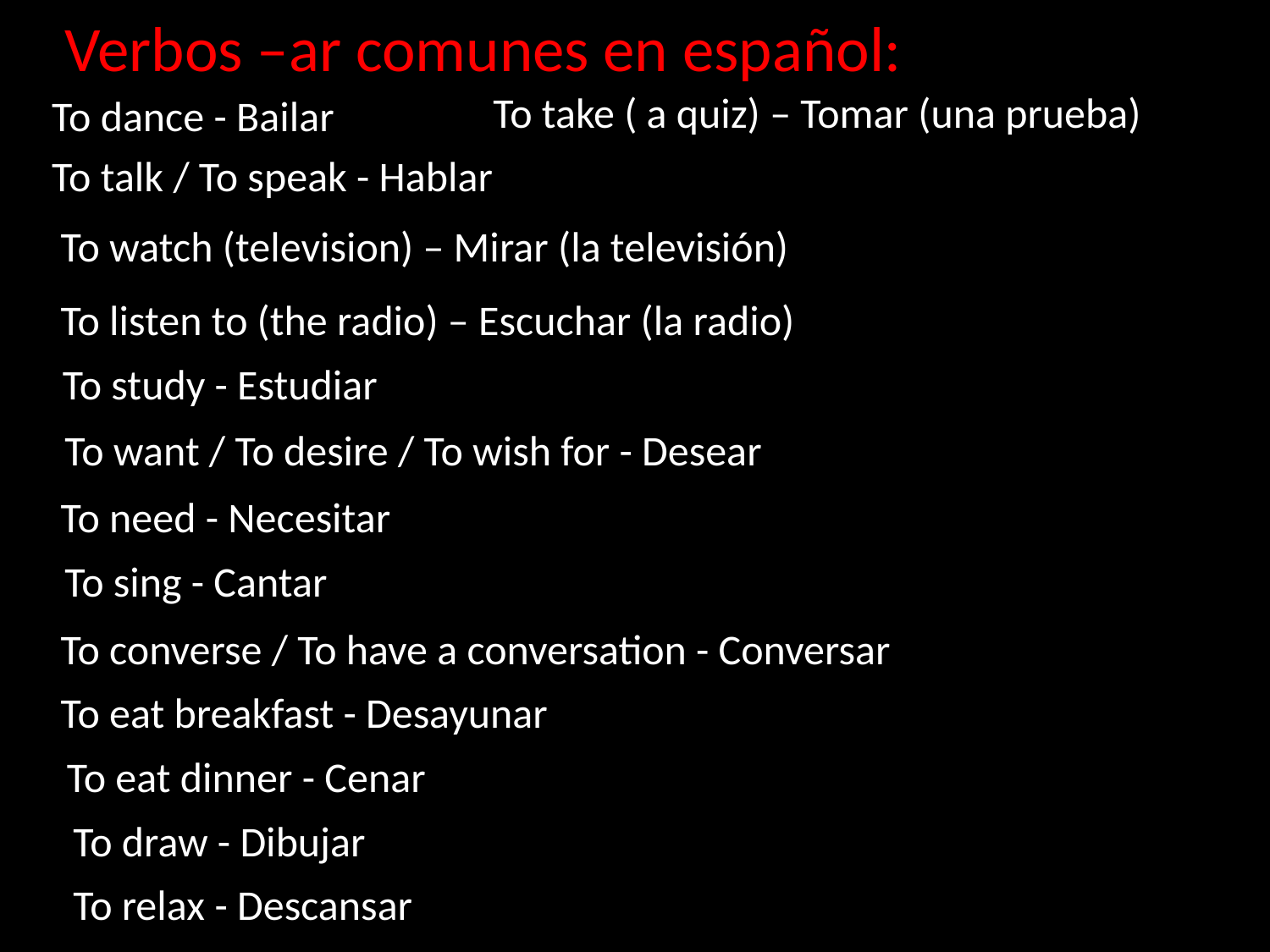

Verbos –ar comunes en español:
To take ( a quiz) – Tomar (una prueba)
To dance - Bailar
To talk / To speak - Hablar
To watch (television) – Mirar (la televisión)
To listen to (the radio) – Escuchar (la radio)
To study - Estudiar
To want / To desire / To wish for - Desear
To need - Necesitar
To sing - Cantar
To converse / To have a conversation - Conversar
To eat breakfast - Desayunar
To eat dinner - Cenar
To draw - Dibujar
To relax - Descansar